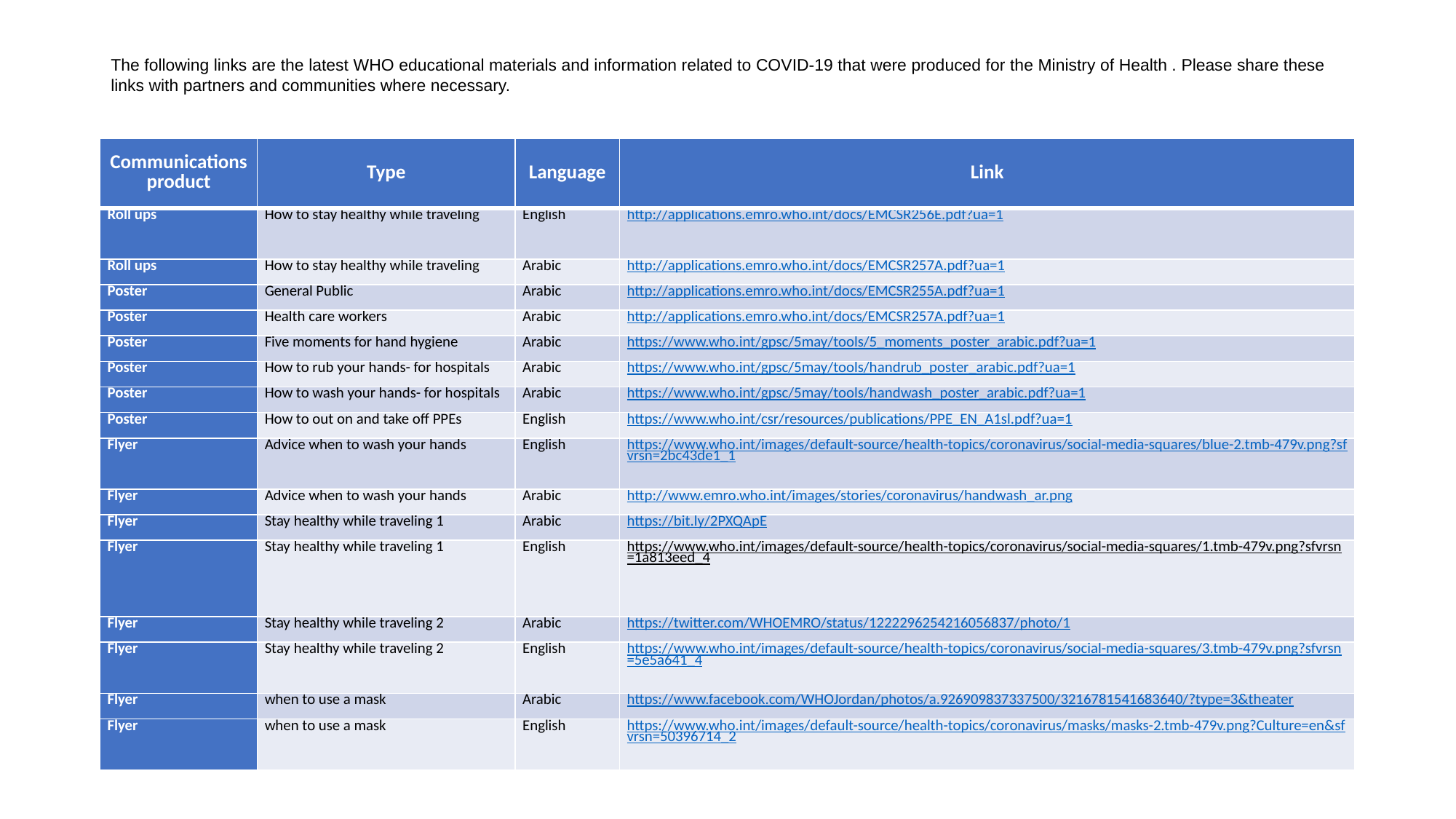

The following links are the latest WHO educational materials and information related to COVID-19 that were produced for the Ministry of Health . Please share these links with partners and communities where necessary.

| Communications product | Type | Language | Link |
| --- | --- | --- | --- |
| Roll ups | How to stay healthy while traveling | English | http://applications.emro.who.int/docs/EMCSR256E.pdf?ua=1 |
| Roll ups | How to stay healthy while traveling | Arabic | http://applications.emro.who.int/docs/EMCSR257A.pdf?ua=1 |
| Poster | General Public | Arabic | http://applications.emro.who.int/docs/EMCSR255A.pdf?ua=1 |
| Poster | Health care workers | Arabic | http://applications.emro.who.int/docs/EMCSR257A.pdf?ua=1 |
| Poster | Five moments for hand hygiene | Arabic | https://www.who.int/gpsc/5may/tools/5\_moments\_poster\_arabic.pdf?ua=1 |
| Poster | How to rub your hands- for hospitals | Arabic | https://www.who.int/gpsc/5may/tools/handrub\_poster\_arabic.pdf?ua=1 |
| Poster | How to wash your hands- for hospitals | Arabic | https://www.who.int/gpsc/5may/tools/handwash\_poster\_arabic.pdf?ua=1 |
| Poster | How to out on and take off PPEs | English | https://www.who.int/csr/resources/publications/PPE\_EN\_A1sl.pdf?ua=1 |
| Flyer | Advice when to wash your hands | English | https://www.who.int/images/default-source/health-topics/coronavirus/social-media-squares/blue-2.tmb-479v.png?sfvrsn=2bc43de1\_1 |
| Flyer | Advice when to wash your hands | Arabic | http://www.emro.who.int/images/stories/coronavirus/handwash\_ar.png |
| Flyer | Stay healthy while traveling 1 | Arabic | https://bit.ly/2PXQApE |
| Flyer | Stay healthy while traveling 1 | English | https://www.who.int/images/default-source/health-topics/coronavirus/social-media-squares/1.tmb-479v.png?sfvrsn=1a813eed\_4 |
| Flyer | Stay healthy while traveling 2 | Arabic | https://twitter.com/WHOEMRO/status/1222296254216056837/photo/1 |
| Flyer | Stay healthy while traveling 2 | English | https://www.who.int/images/default-source/health-topics/coronavirus/social-media-squares/3.tmb-479v.png?sfvrsn=5e5a641\_4 |
| Flyer | when to use a mask | Arabic | https://www.facebook.com/WHOJordan/photos/a.926909837337500/3216781541683640/?type=3&theater |
| Flyer | when to use a mask | English | https://www.who.int/images/default-source/health-topics/coronavirus/masks/masks-2.tmb-479v.png?Culture=en&sfvrsn=50396714\_2 |